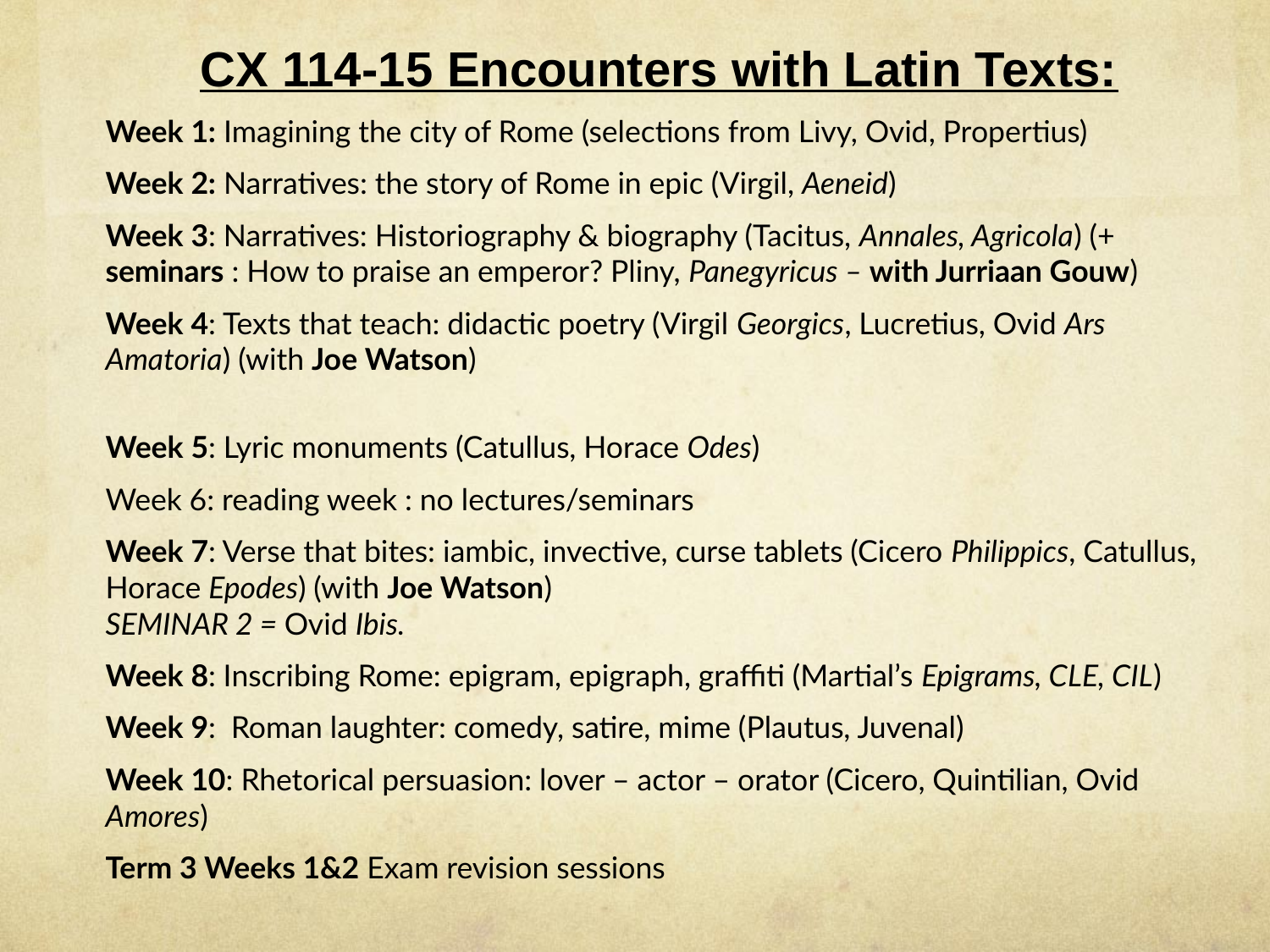

CX 114-15 Encounters with Latin Texts:
Week 1: Imagining the city of Rome (selections from Livy, Ovid, Propertius)
Week 2: Narratives: the story of Rome in epic (Virgil, Aeneid)
Week 3: Narratives: Historiography & biography (Tacitus, Annales, Agricola) (+ seminars : How to praise an emperor? Pliny, Panegyricus – with Jurriaan Gouw)
Week 4: Texts that teach: didactic poetry (Virgil Georgics, Lucretius, Ovid Ars Amatoria) (with Joe Watson)
Week 5: Lyric monuments (Catullus, Horace Odes)
Week 6: reading week : no lectures/seminars
Week 7: Verse that bites: iambic, invective, curse tablets (Cicero Philippics, Catullus, Horace Epodes) (with Joe Watson)
SEMINAR 2 = Ovid Ibis.
Week 8: Inscribing Rome: epigram, epigraph, graffiti (Martial’s Epigrams, CLE, CIL)
Week 9:  Roman laughter: comedy, satire, mime (Plautus, Juvenal)
Week 10: Rhetorical persuasion: lover – actor – orator (Cicero, Quintilian, Ovid Amores)
Term 3 Weeks 1&2 Exam revision sessions